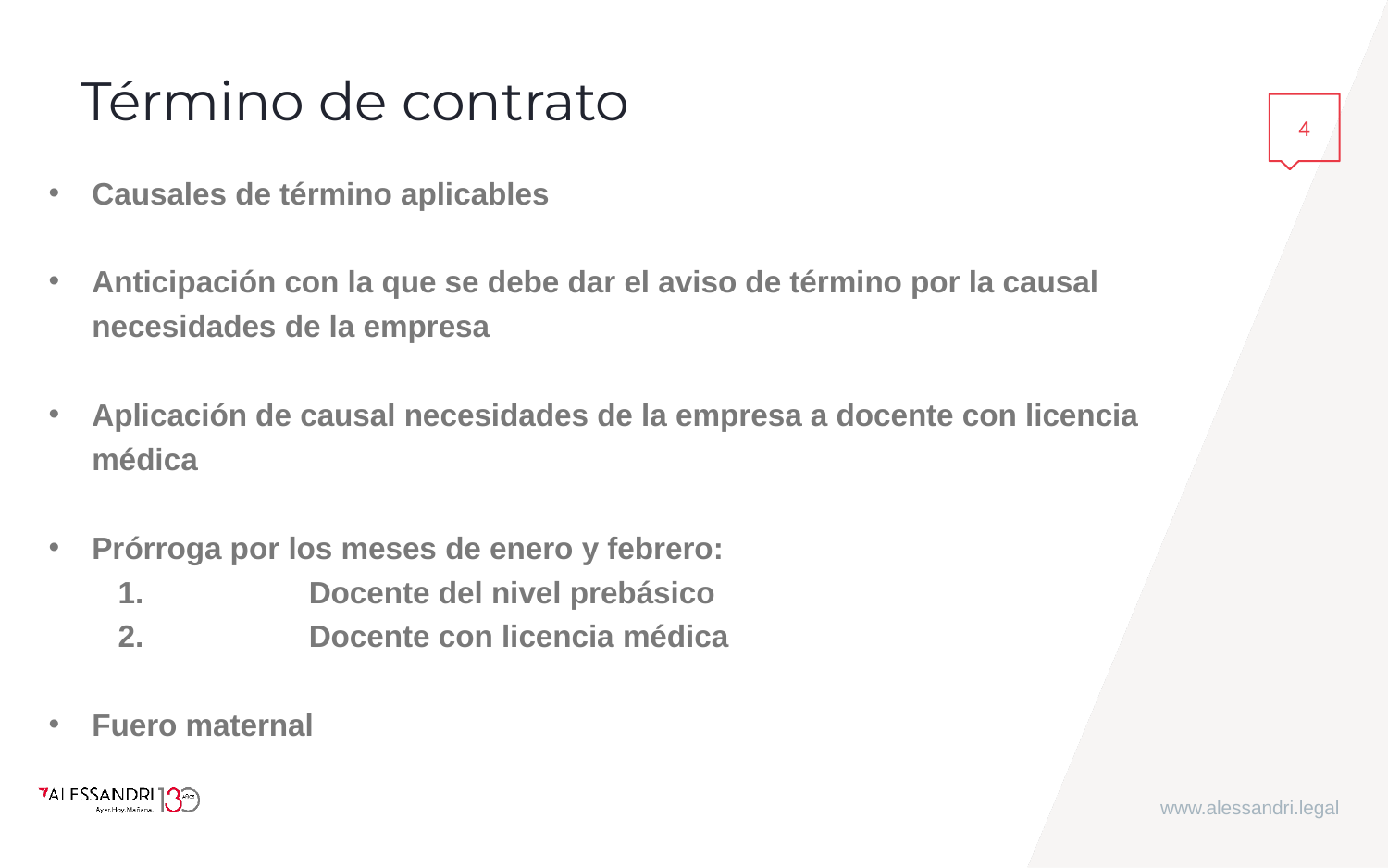

# Término de contrato
4
Causales de término aplicables

Anticipación con la que se debe dar el aviso de término por la causal necesidades de la empresa

Aplicación de causal necesidades de la empresa a docente con licencia médica

Prórroga por los meses de enero y febrero:
	Docente del nivel prebásico
	Docente con licencia médica

Fuero maternal
www.alessandri.legal